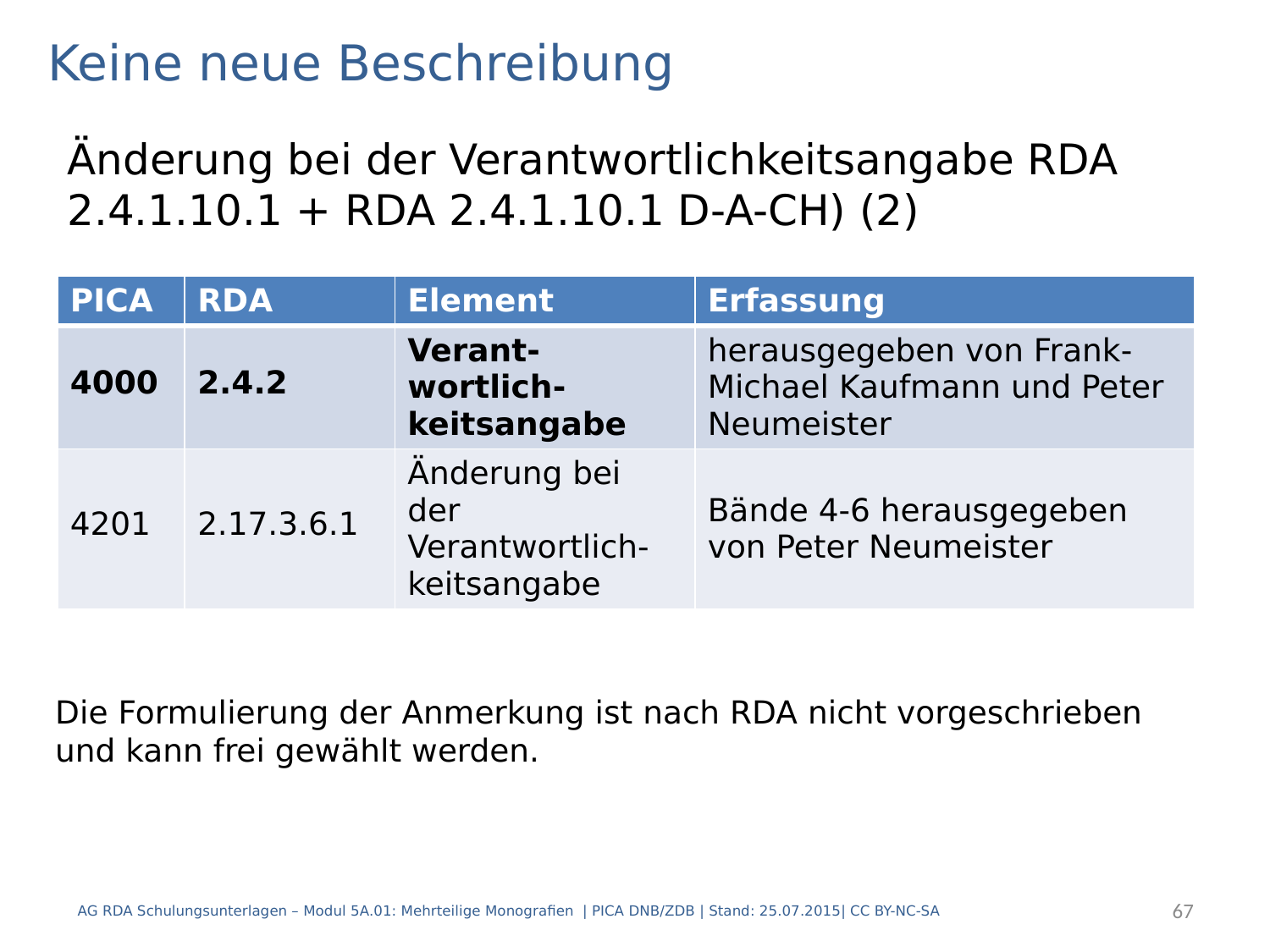

# Keine neue Beschreibung
Änderung bei der Verantwortlichkeitsangabe RDA 2.4.1.10.1 + RDA 2.4.1.10.1 D-A-CH) (2)
| PICA | RDA | Element | Erfassung |
| --- | --- | --- | --- |
| 4000 | 2.4.2 | Verant-wortlich-keitsangabe | herausgegeben von Frank-Michael Kaufmann und Peter Neumeister |
| 4201 | 2.17.3.6.1 | Änderung bei der Verantwortlich-keitsangabe | Bände 4-6 herausgegeben von Peter Neumeister |
Die Formulierung der Anmerkung ist nach RDA nicht vorgeschrieben und kann frei gewählt werden.
AG RDA Schulungsunterlagen – Modul 5A.01: Mehrteilige Monografien  | PICA DNB/ZDB | Stand: 25.07.2015| CC BY-NC-SA
67